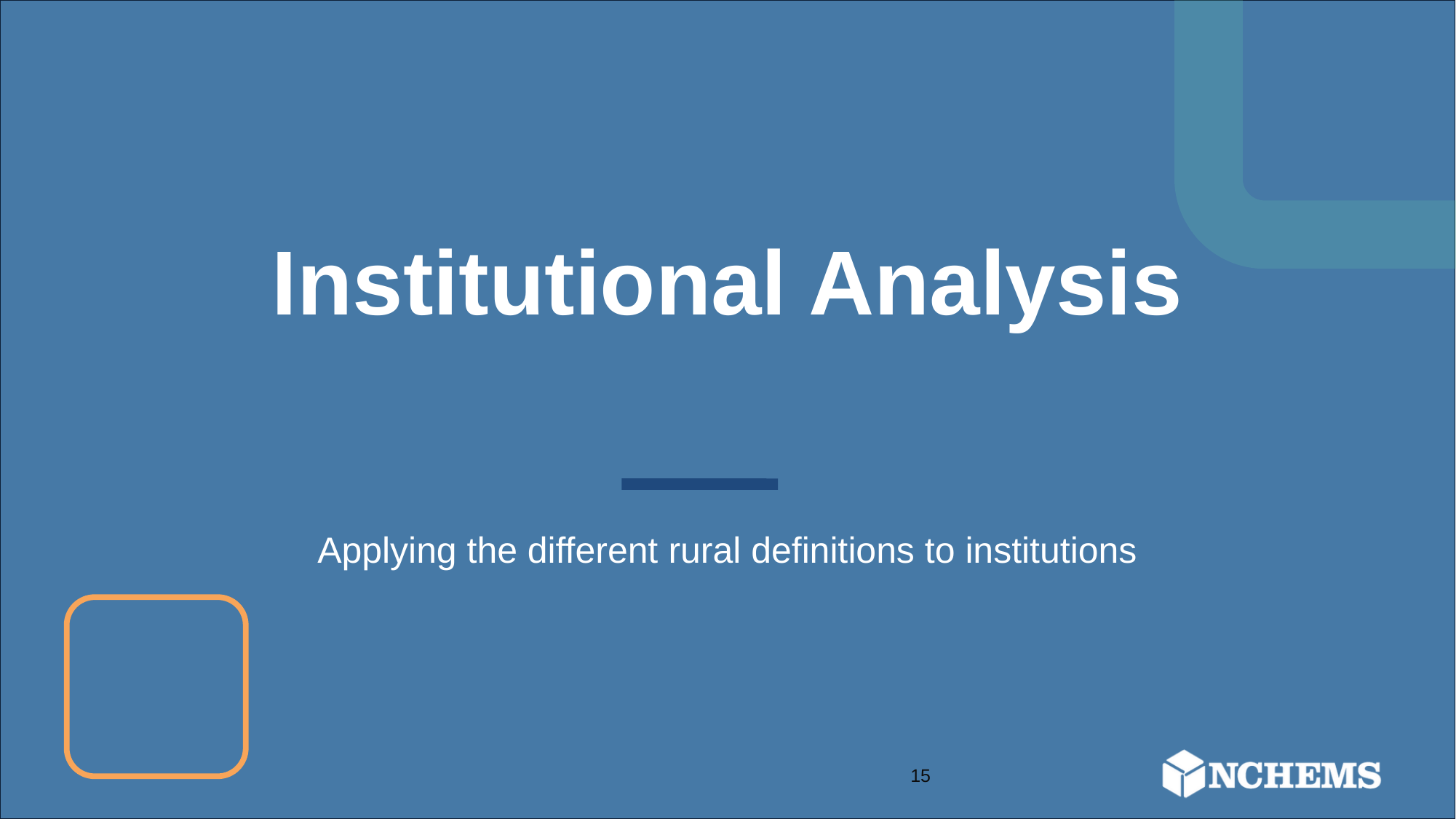

# Institutional Analysis
Applying the different rural definitions to institutions
15